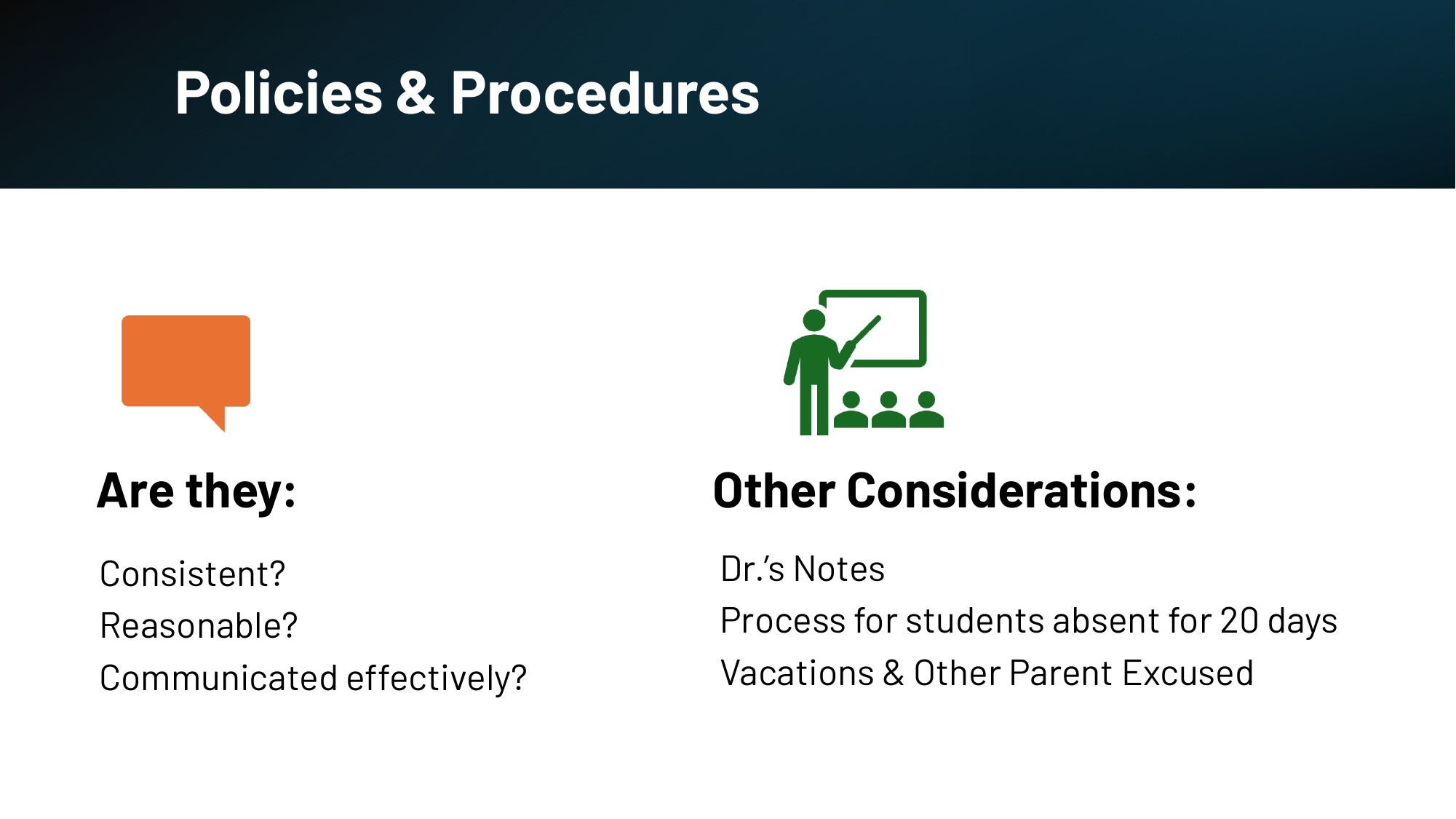

# Policies & Procedures
Are they:
Consistent?
Reasonable?
Communicated effectively?
Other Considerations:
Dr.’s Notes
Process for students absent for 20 days
Vacations & Other Parent Excused